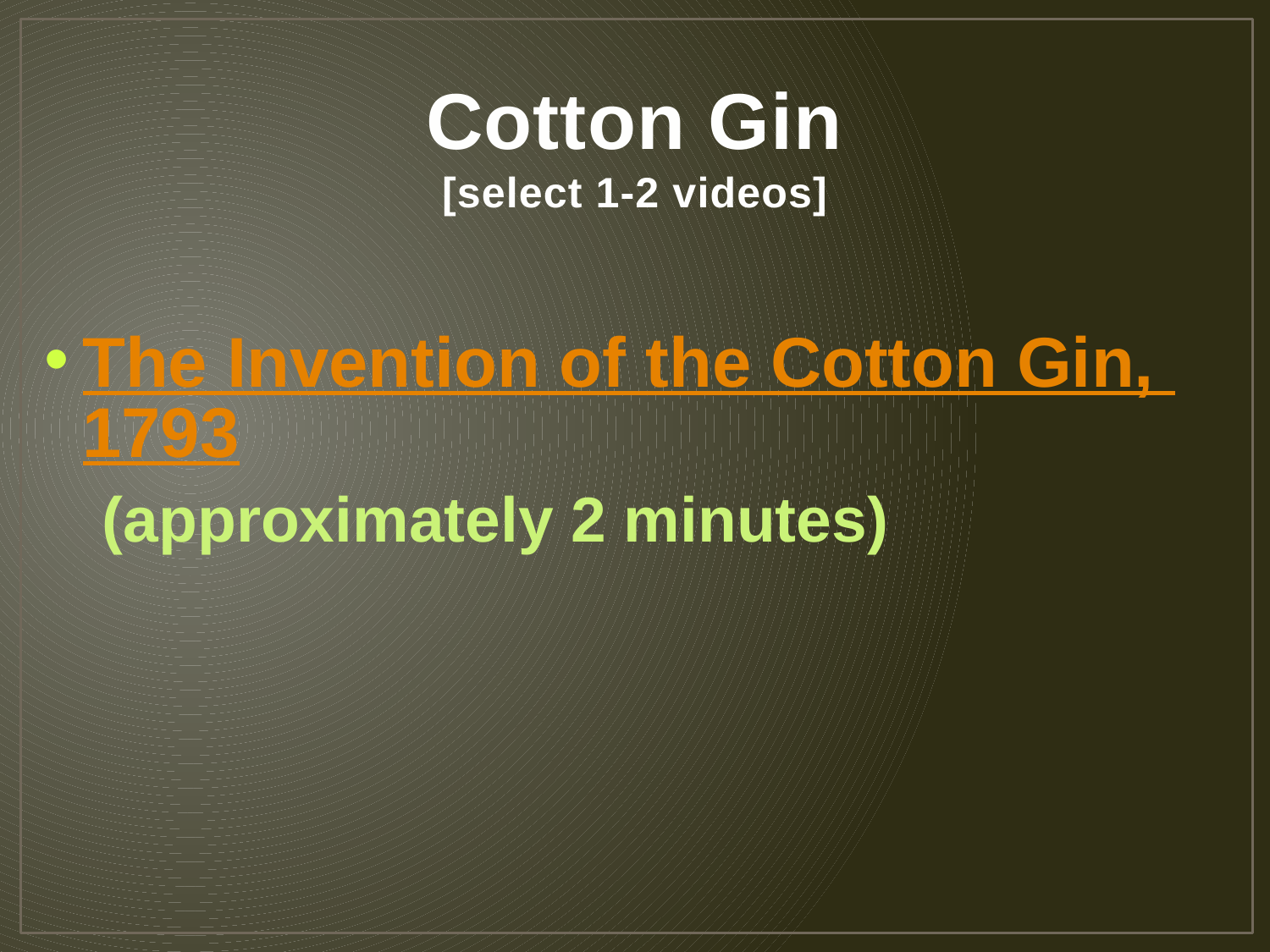

# Cotton Gin [select 1-2 videos]

The Invention of the Cotton Gin, 1793 (approximately 2 minutes)